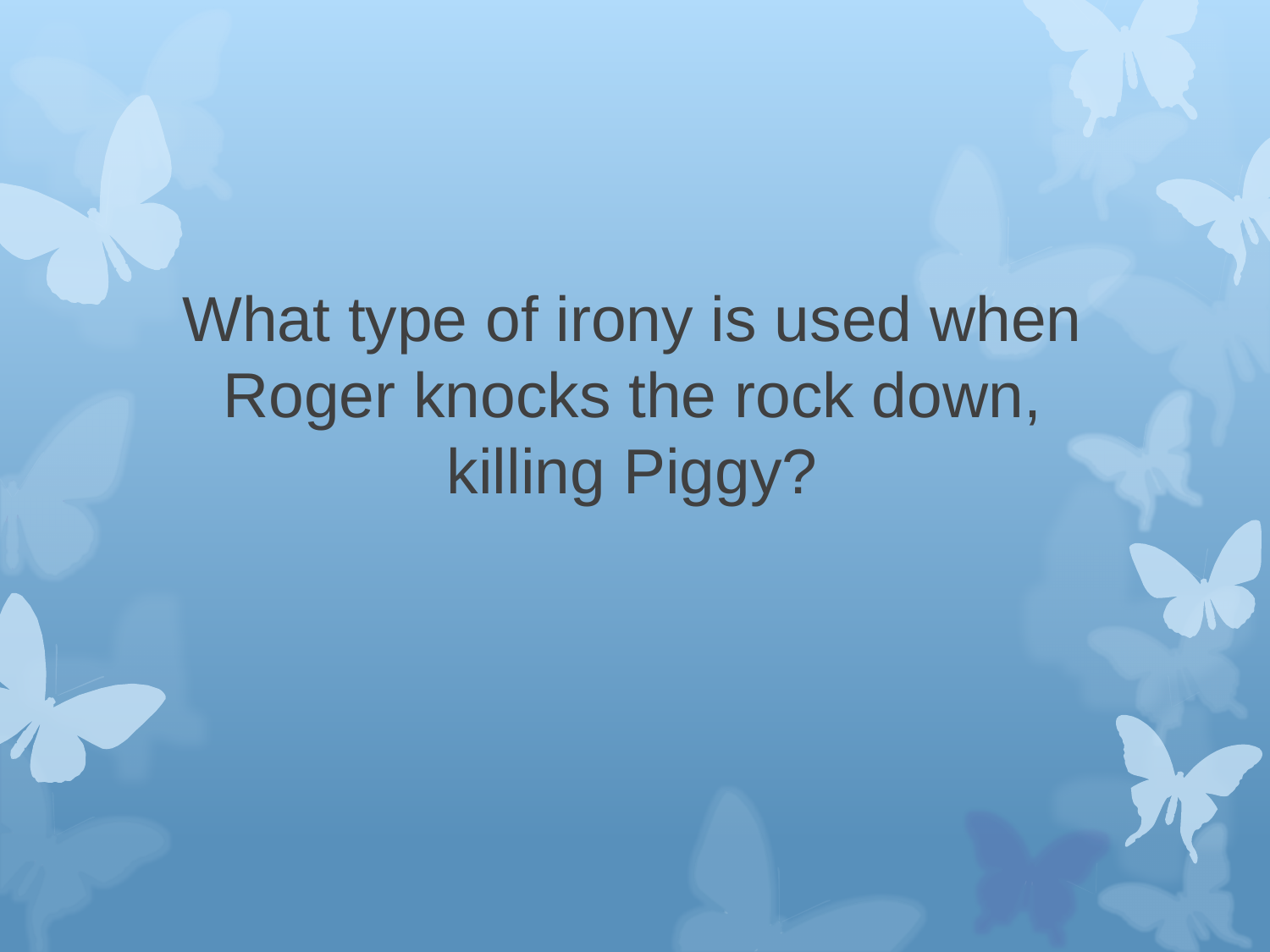

# What type of irony is used when Roger knocks the rock down, killing Piggy?